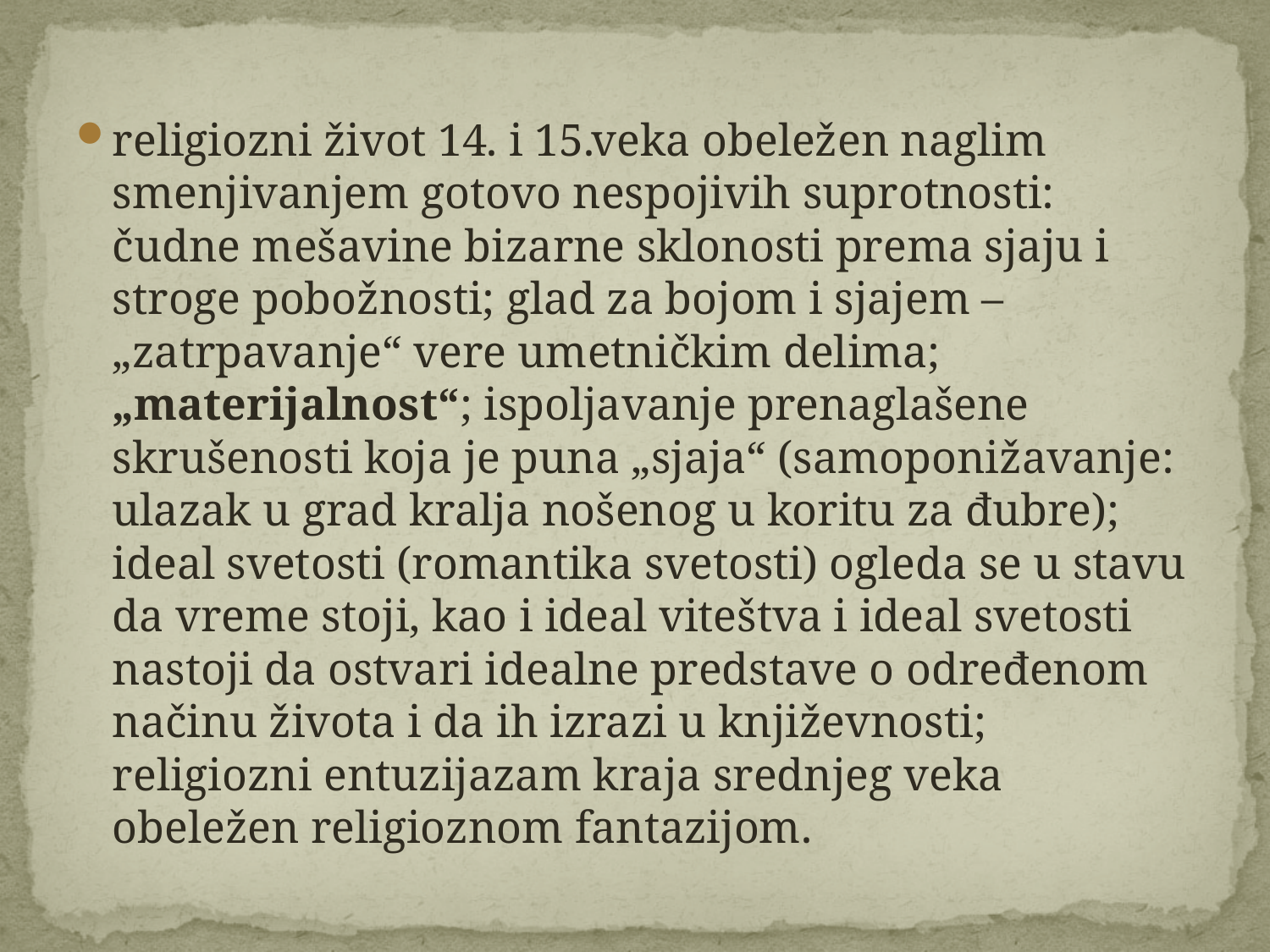

religiozni život 14. i 15.veka obeležen naglim smenjivanjem gotovo nespojivih suprotnosti: čudne mešavine bizarne sklonosti prema sjaju i stroge pobožnosti; glad za bojom i sjajem – „zatrpavanje“ vere umetničkim delima; „materijalnost“; ispoljavanje prenaglašene skrušenosti koja je puna „sjaja“ (samoponižavanje: ulazak u grad kralja nošenog u koritu za đubre); ideal svetosti (romantika svetosti) ogleda se u stavu da vreme stoji, kao i ideal viteštva i ideal svetosti nastoji da ostvari idealne predstave o određenom načinu života i da ih izrazi u književnosti; religiozni entuzijazam kraja srednjeg veka obeležen religioznom fantazijom.